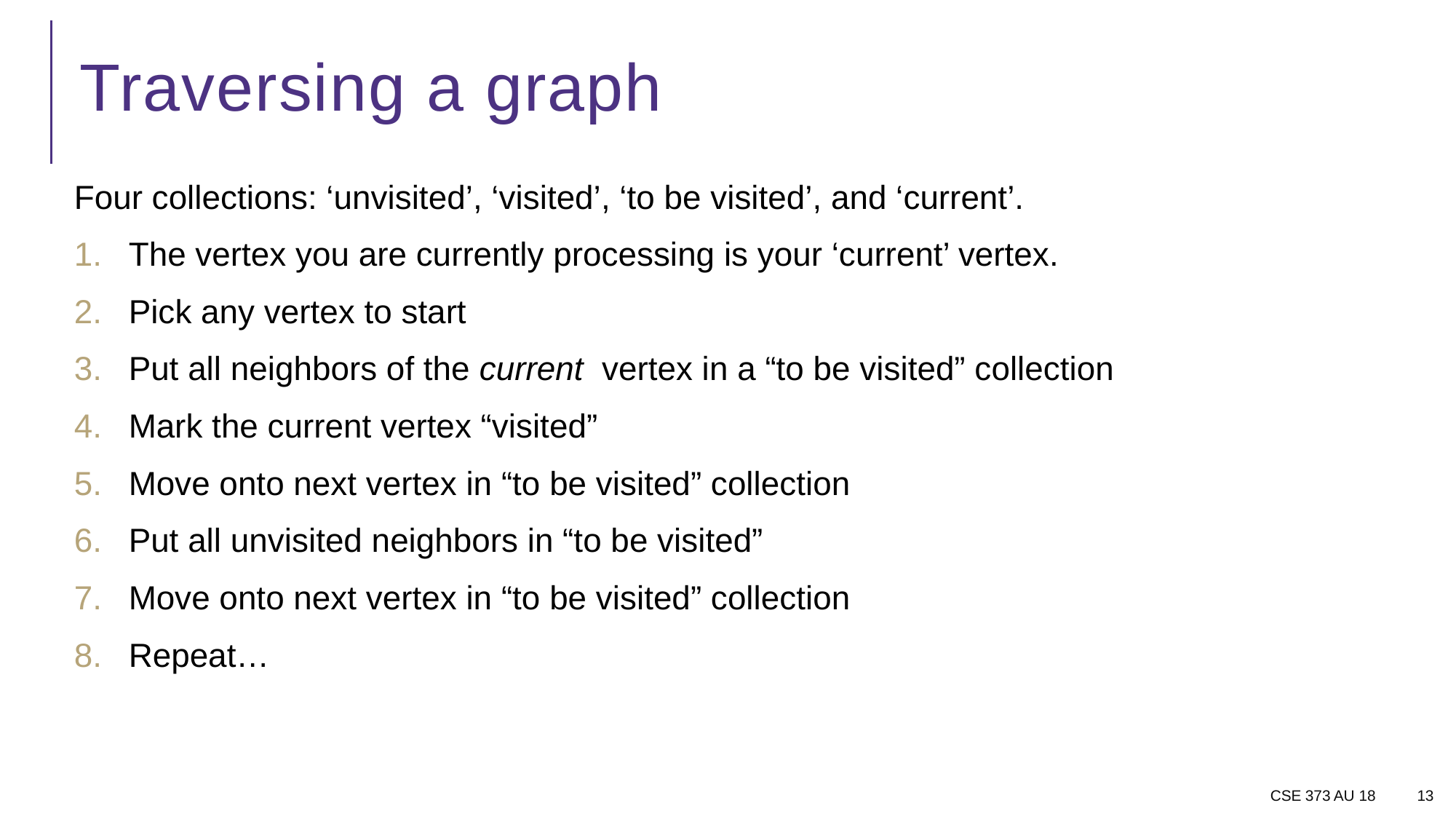

# Traversing a graph
Four collections: ‘unvisited’, ‘visited’, ‘to be visited’, and ‘current’.
The vertex you are currently processing is your ‘current’ vertex.
Pick any vertex to start
Put all neighbors of the current  vertex in a “to be visited” collection
Mark the current vertex “visited”
Move onto next vertex in “to be visited” collection
Put all unvisited neighbors in “to be visited”
Move onto next vertex in “to be visited” collection
Repeat…
CSE 373 AU 18
13